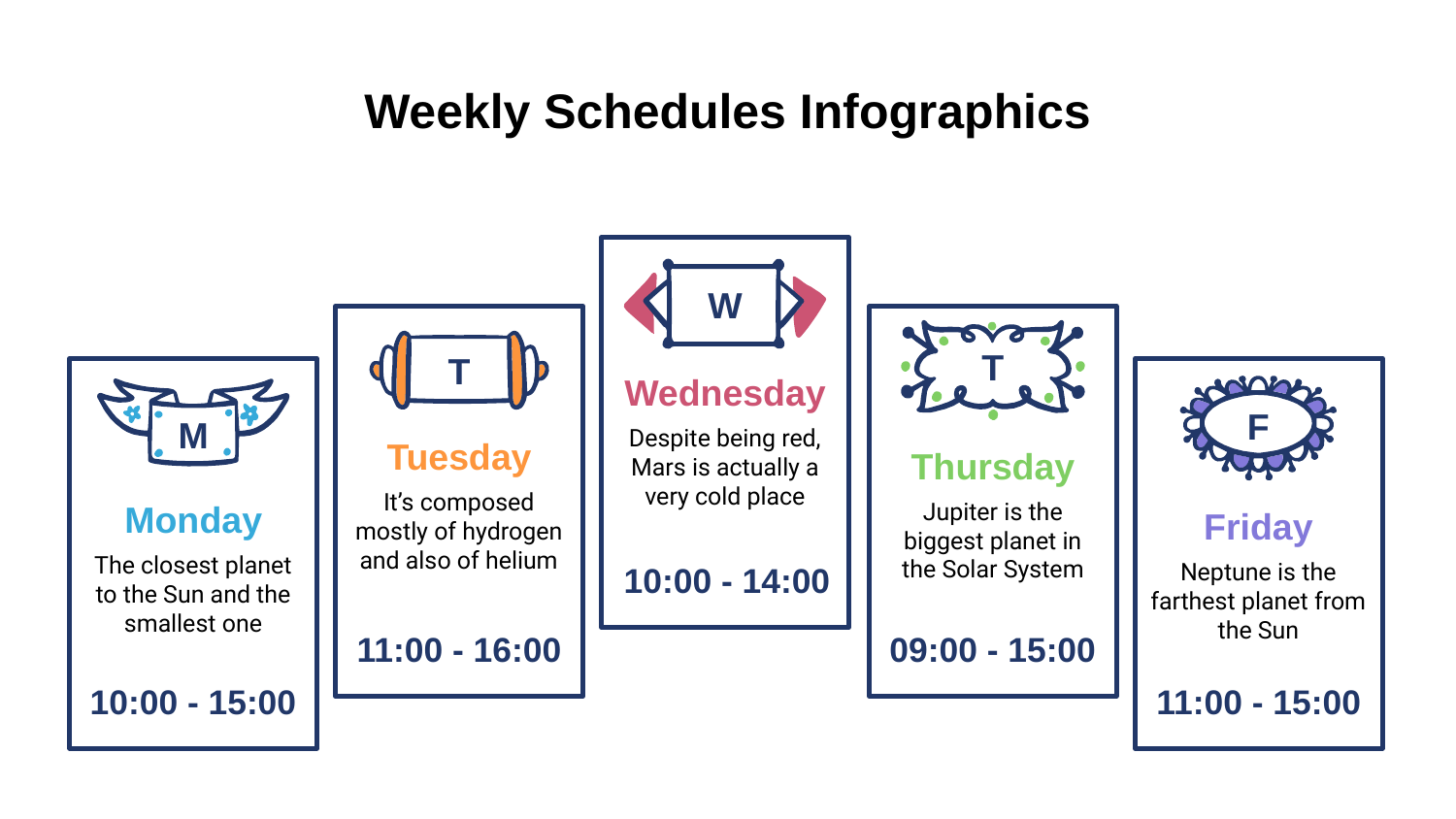

# Weekly Schedules Infographics

W
Wednesday
Despite being red, Mars is actually a very cold place

10:00 - 14:00

T
Tuesday
It’s composed mostly of hydrogen and also of helium
11:00 - 16:00

T
Thursday
Jupiter is the biggest planet in the Solar System
09:00 - 15:00

M

Monday
The closest planet to the Sun and the smallest one
10:00 - 15:00

F
Friday
Neptune is the farthest planet from the Sun

11:00 - 15:00